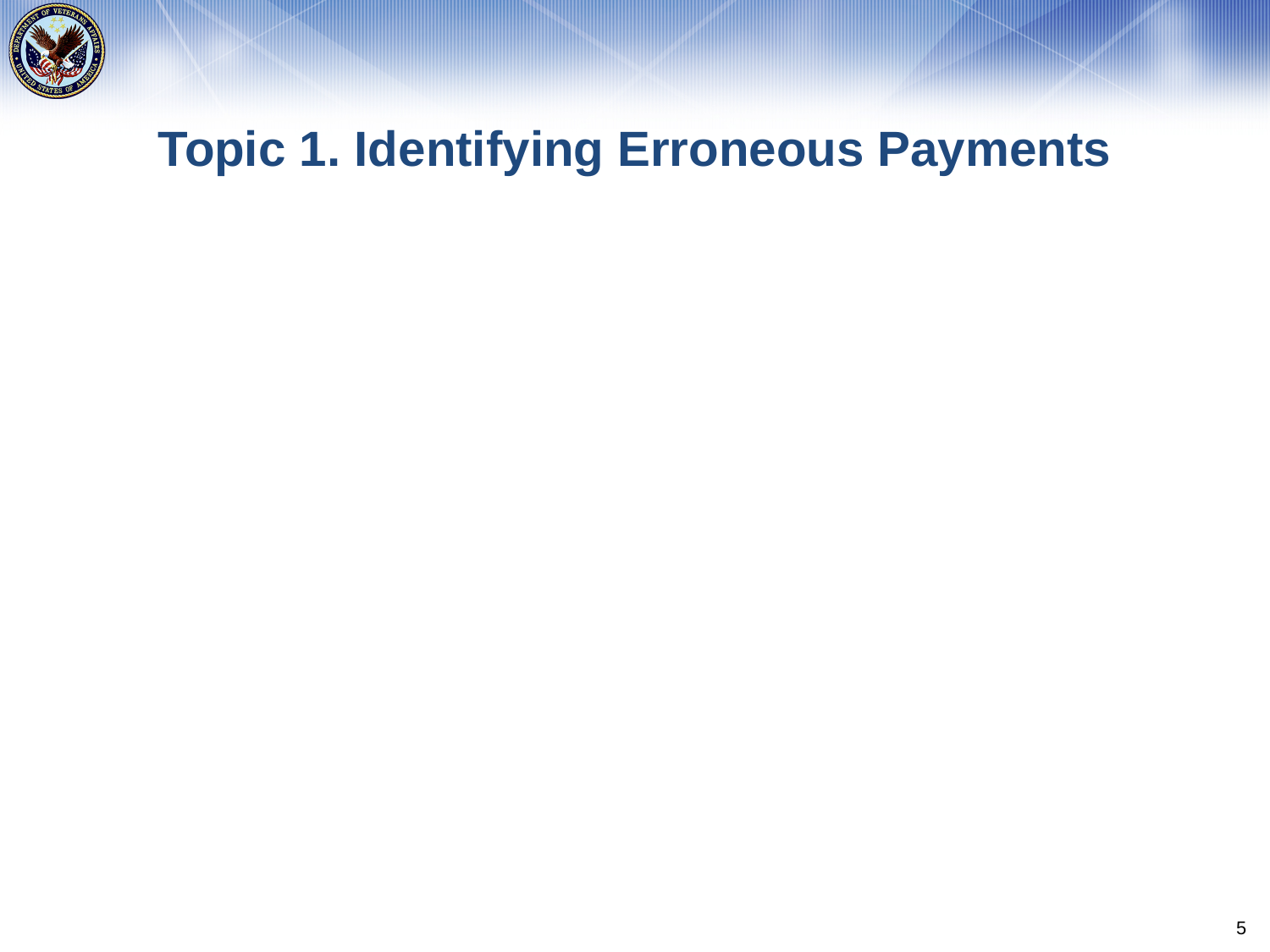

# Topic 1. Identifying Erroneous Payments

5